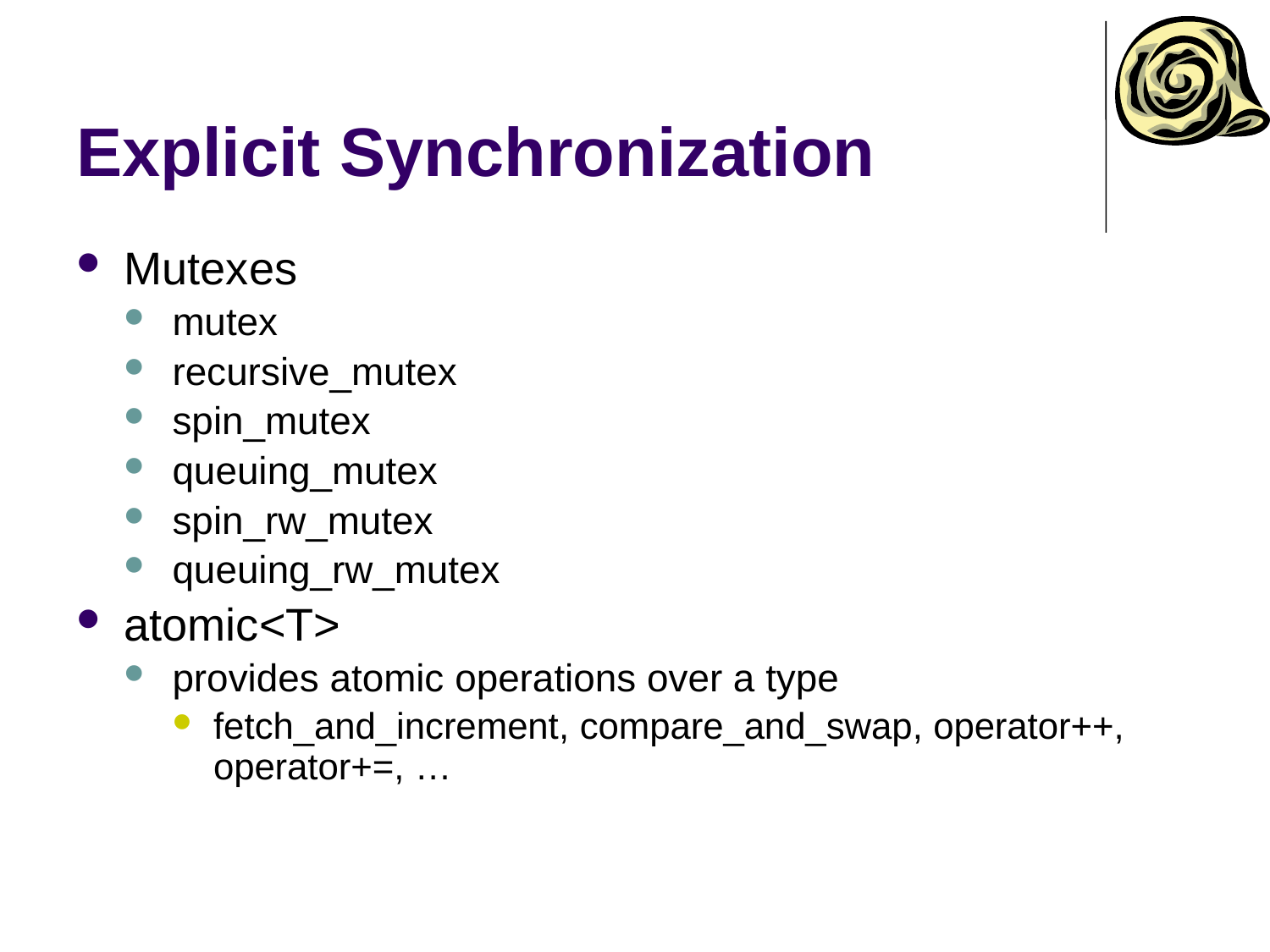

# Explicit Synchronization
Mutexes
mutex
recursive_mutex
spin_mutex
queuing_mutex
spin_rw_mutex
queuing_rw_mutex
atomic<T>
provides atomic operations over a type
fetch_and_increment, compare_and_swap, operator++, operator+=, …